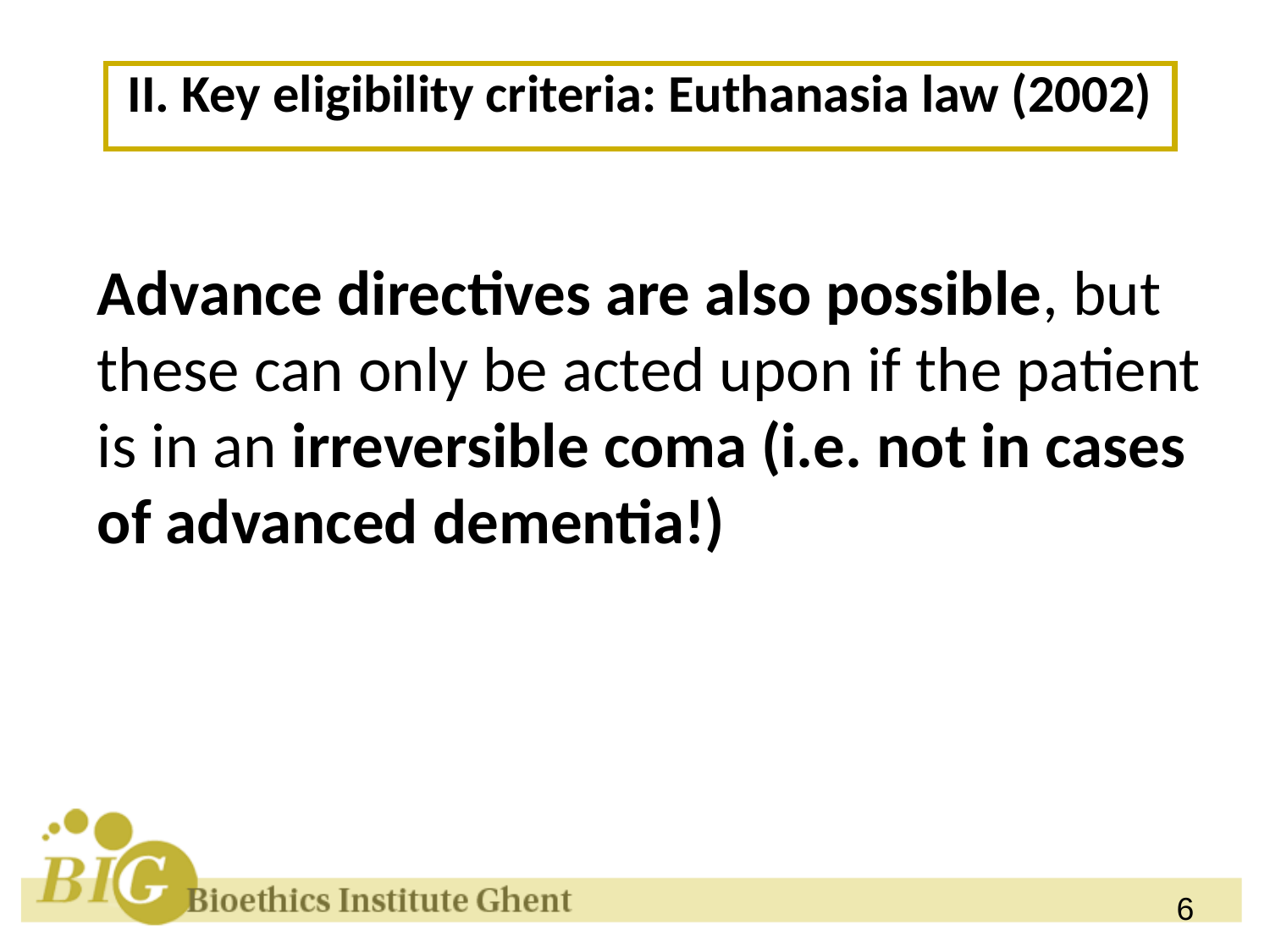

II. Key eligibility criteria: Euthanasia law (2002)

Advance directives are also possible, but these can only be acted upon if the patient is in an irreversible coma (i.e. not in cases of advanced dementia!)
6